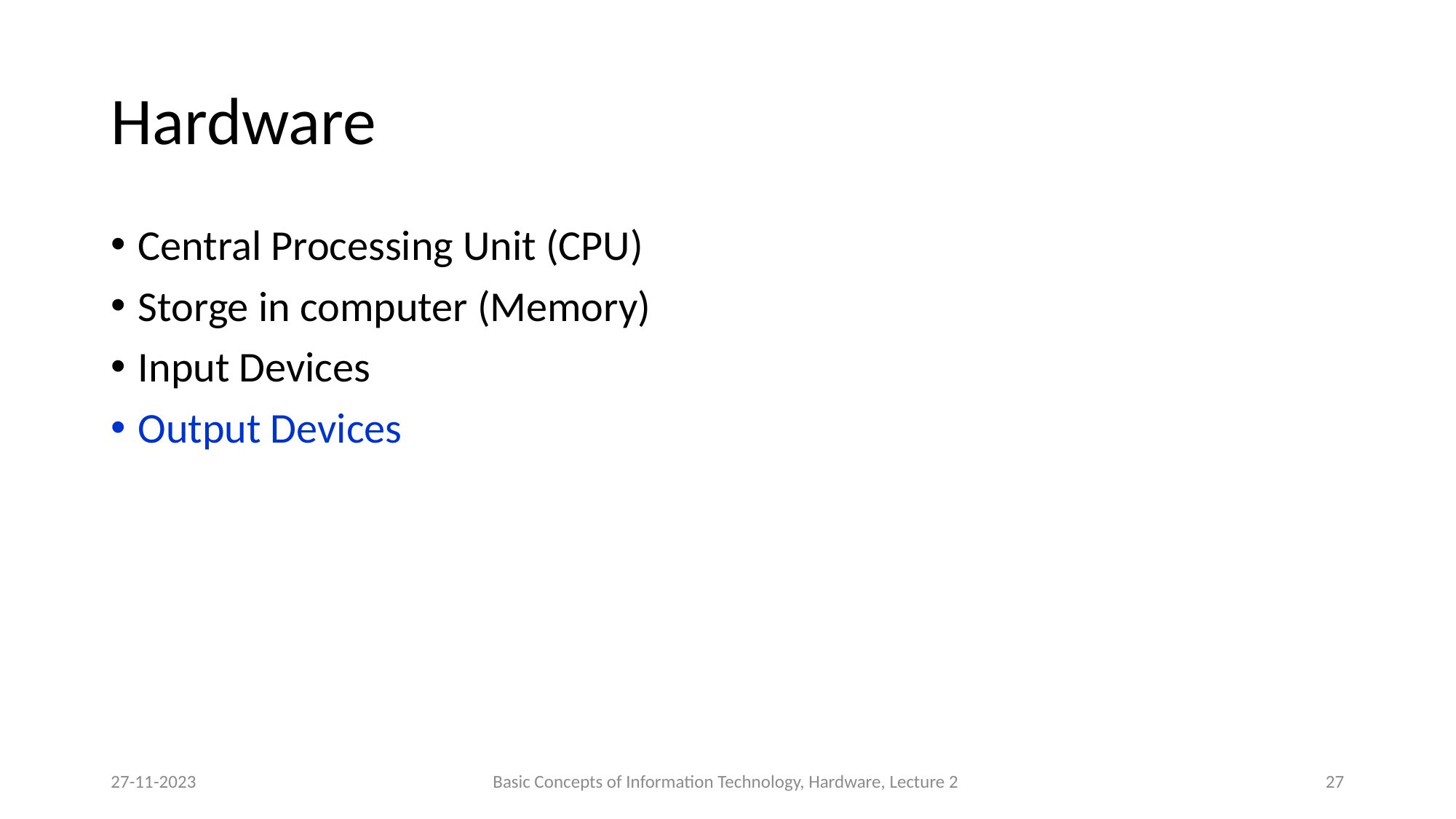

# Hardware
Central Processing Unit (CPU)
Storge in computer (Memory)
Input Devices
Output Devices
27-11-2023
Basic Concepts of Information Technology, Hardware, Lecture 2
27